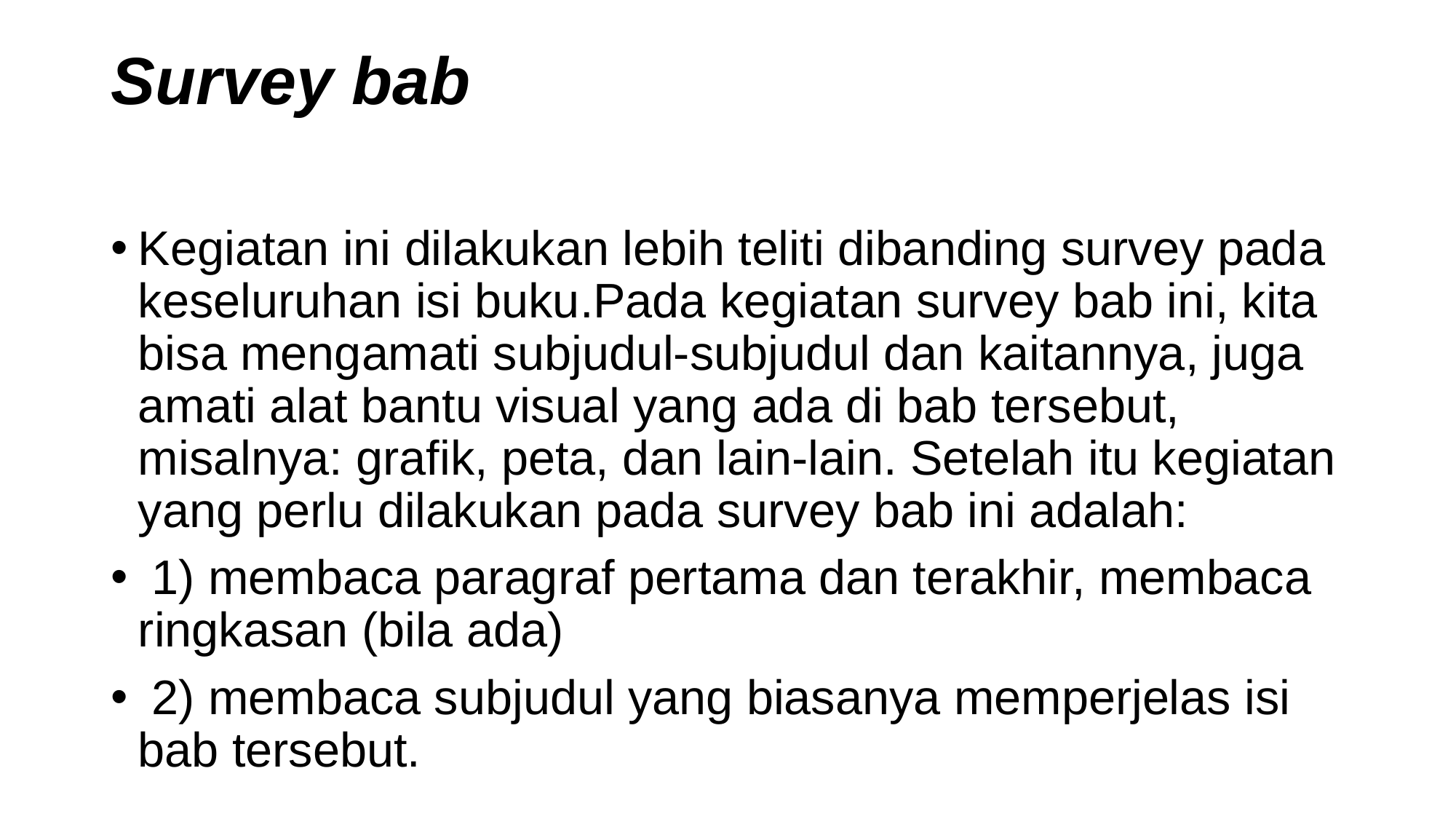

# Survey bab
Kegiatan ini dilakukan lebih teliti dibanding survey pada keseluruhan isi buku.Pada kegiatan survey bab ini, kita bisa mengamati subjudul-subjudul dan kaitannya, juga amati alat bantu visual yang ada di bab tersebut, misalnya: grafik, peta, dan lain-lain. Setelah itu kegiatan yang perlu dilakukan pada survey bab ini adalah:
 1) membaca paragraf pertama dan terakhir, membaca ringkasan (bila ada)
 2) membaca subjudul yang biasanya memperjelas isi bab tersebut.